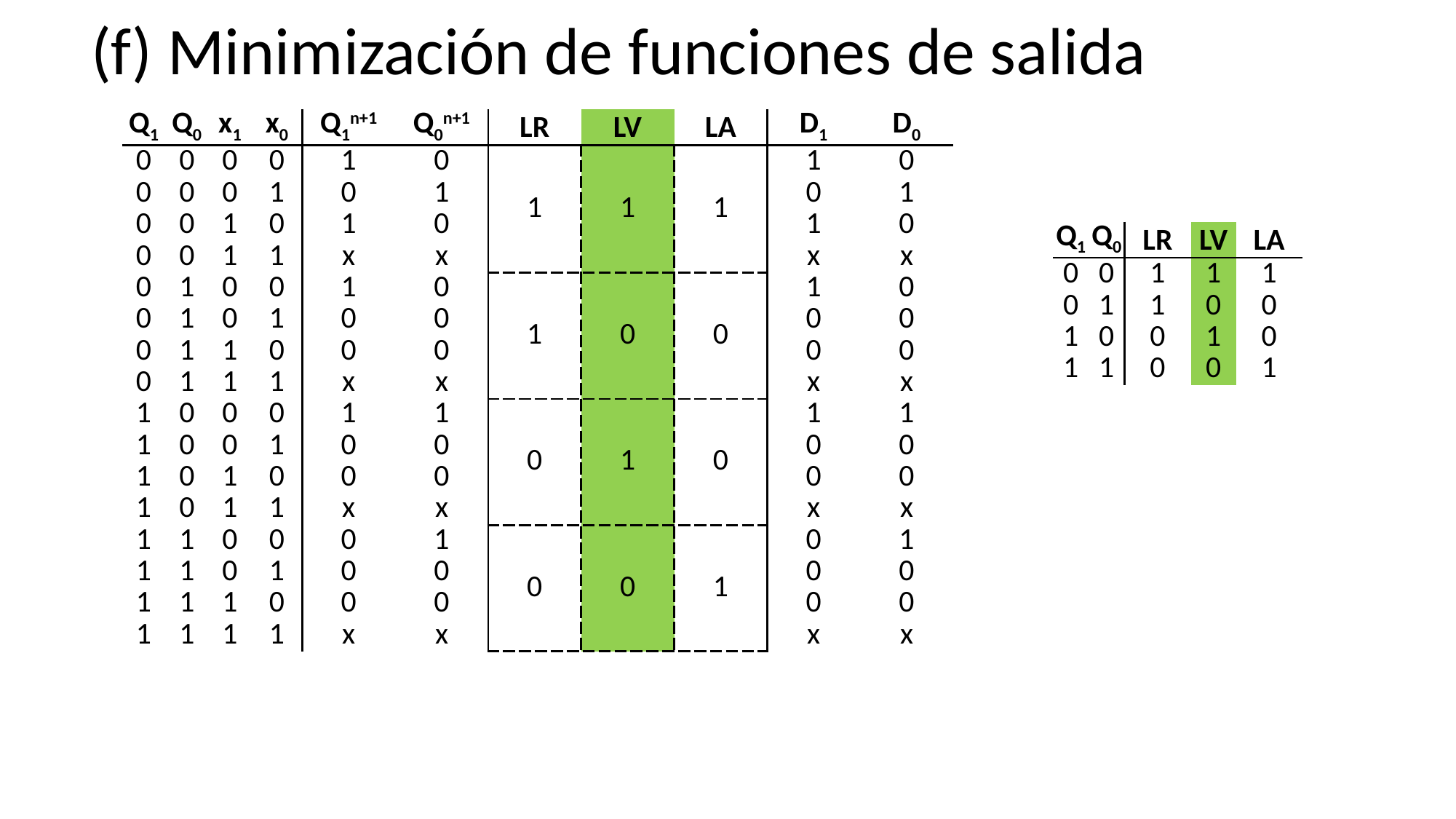

# (f) Minimización de funciones de salida
| Q1 | Q0 | x1 | x0 | Q1n+1 | Q0n+1 | LR | LV | LA | D1 | D0 |
| --- | --- | --- | --- | --- | --- | --- | --- | --- | --- | --- |
| 0 | 0 | 0 | 0 | 1 | 0 | 1 | 1 | 1 | 1 | 0 |
| 0 | 0 | 0 | 1 | 0 | 1 |  |  |  | 0 | 1 |
| 0 | 0 | 1 | 0 | 1 | 0 |  |  |  | 1 | 0 |
| 0 | 0 | 1 | 1 | x | x |  |  |  | x | x |
| 0 | 1 | 0 | 0 | 1 | 0 | 1 | 0 | 0 | 1 | 0 |
| 0 | 1 | 0 | 1 | 0 | 0 |  |  |  | 0 | 0 |
| 0 | 1 | 1 | 0 | 0 | 0 |  |  |  | 0 | 0 |
| 0 | 1 | 1 | 1 | x | x |  |  |  | x | x |
| 1 | 0 | 0 | 0 | 1 | 1 | 0 | 1 | 0 | 1 | 1 |
| 1 | 0 | 0 | 1 | 0 | 0 |  |  |  | 0 | 0 |
| 1 | 0 | 1 | 0 | 0 | 0 |  |  |  | 0 | 0 |
| 1 | 0 | 1 | 1 | x | x |  |  |  | x | x |
| 1 | 1 | 0 | 0 | 0 | 1 | 0 | 0 | 1 | 0 | 1 |
| 1 | 1 | 0 | 1 | 0 | 0 |  |  |  | 0 | 0 |
| 1 | 1 | 1 | 0 | 0 | 0 |  |  |  | 0 | 0 |
| 1 | 1 | 1 | 1 | x | x |  |  |  | x | x |
| Q1 | Q0 | LR | LV | LA |
| --- | --- | --- | --- | --- |
| 0 | 0 | 1 | 1 | 1 |
| 0 | 1 | 1 | 0 | 0 |
| 1 | 0 | 0 | 1 | 0 |
| 1 | 1 | 0 | 0 | 1 |